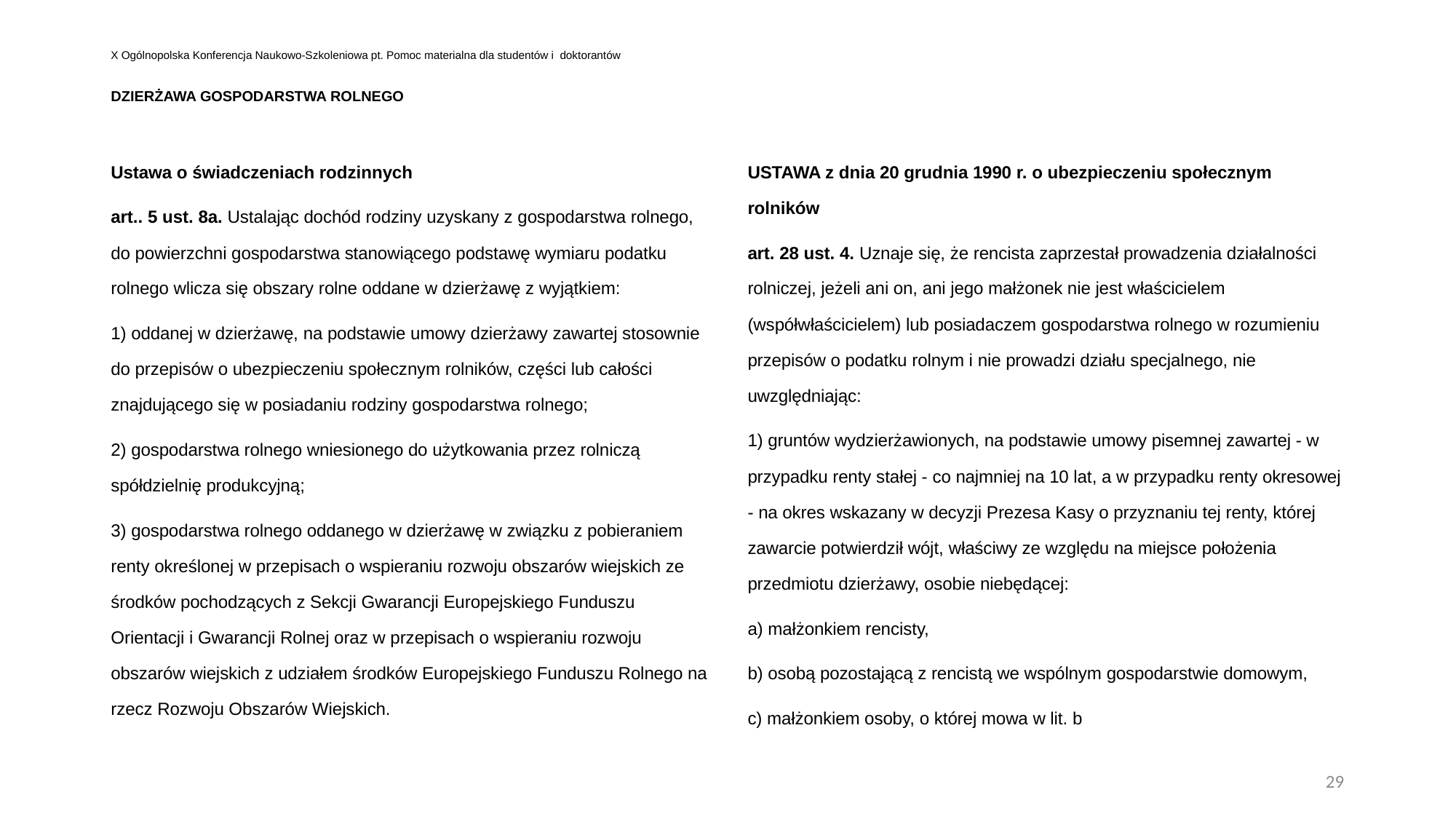

# X Ogólnopolska Konferencja Naukowo-Szkoleniowa pt. Pomoc materialna dla studentów i  doktorantów DZIERŻAWA GOSPODARSTWA ROLNEGO
Ustawa o świadczeniach rodzinnych
art.. 5 ust. 8a. Ustalając dochód rodziny uzyskany z gospodarstwa rolnego, do powierzchni gospodarstwa stanowiącego podstawę wymiaru podatku rolnego wlicza się obszary rolne oddane w dzierżawę z wyjątkiem:
1) oddanej w dzierżawę, na podstawie umowy dzierżawy zawartej stosownie do przepisów o ubezpieczeniu społecznym rolników, części lub całości znajdującego się w posiadaniu rodziny gospodarstwa rolnego;
2) gospodarstwa rolnego wniesionego do użytkowania przez rolniczą spółdzielnię produkcyjną;
3) gospodarstwa rolnego oddanego w dzierżawę w związku z pobieraniem renty określonej w przepisach o wspieraniu rozwoju obszarów wiejskich ze środków pochodzących z Sekcji Gwarancji Europejskiego Funduszu Orientacji i Gwarancji Rolnej oraz w przepisach o wspieraniu rozwoju obszarów wiejskich z udziałem środków Europejskiego Funduszu Rolnego na rzecz Rozwoju Obszarów Wiejskich.

USTAWA z dnia 20 grudnia 1990 r. o ubezpieczeniu społecznym rolników
art. 28 ust. 4. Uznaje się, że rencista zaprzestał prowadzenia działalności rolniczej, jeżeli ani on, ani jego małżonek nie jest właścicielem (współwłaścicielem) lub posiadaczem gospodarstwa rolnego w rozumieniu przepisów o podatku rolnym i nie prowadzi działu specjalnego, nie uwzględniając:
1) gruntów wydzierżawionych, na podstawie umowy pisemnej zawartej - w przypadku renty stałej - co najmniej na 10 lat, a w przypadku renty okresowej - na okres wskazany w decyzji Prezesa Kasy o przyznaniu tej renty, której zawarcie potwierdził wójt, właściwy ze względu na miejsce położenia przedmiotu dzierżawy, osobie niebędącej:
a) małżonkiem rencisty,
b) osobą pozostającą z rencistą we wspólnym gospodarstwie domowym,
c) małżonkiem osoby, o której mowa w lit. b

29